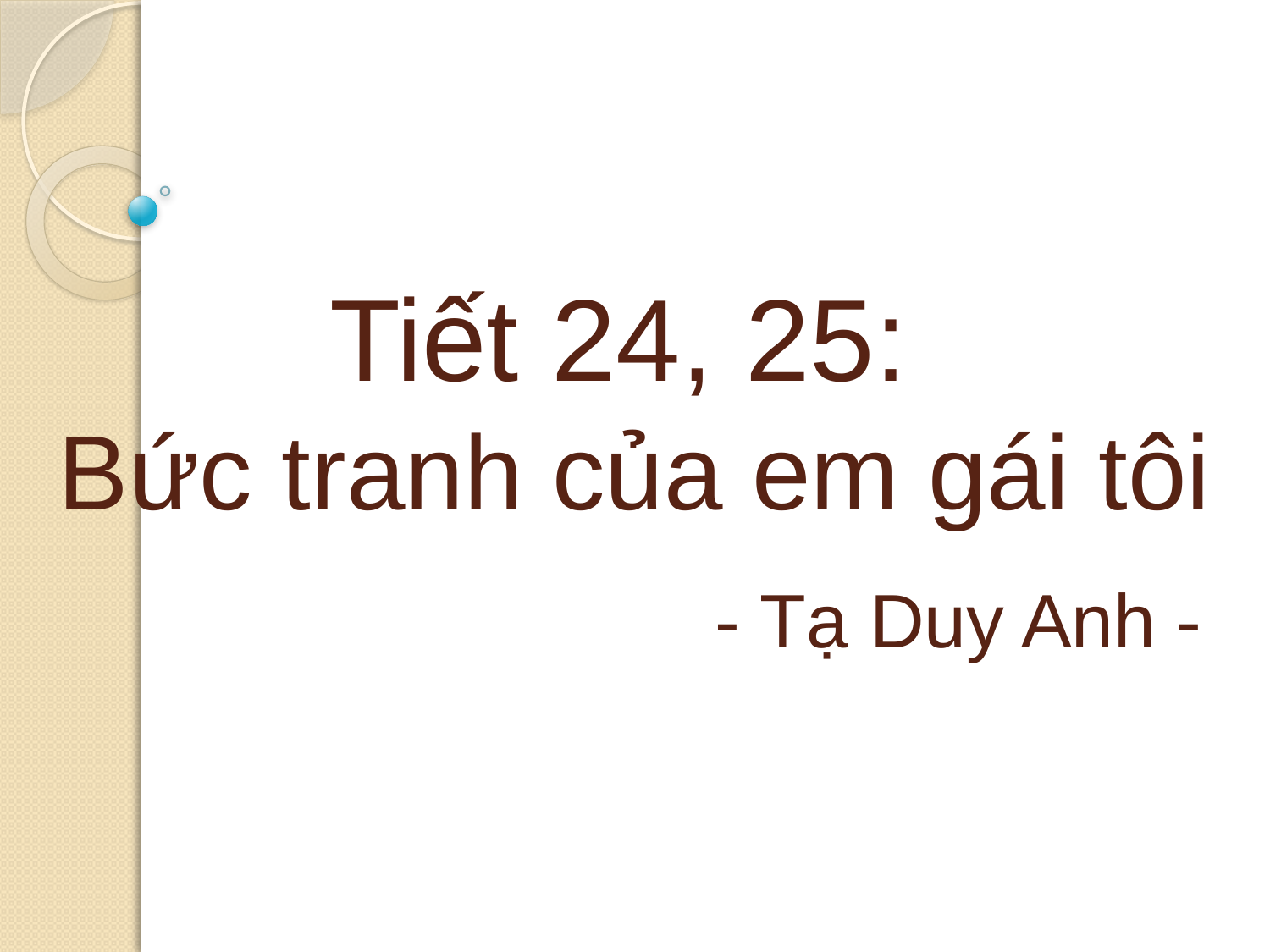

# Tiết 24, 25: Bức tranh của em gái tôi - Tạ Duy Anh -